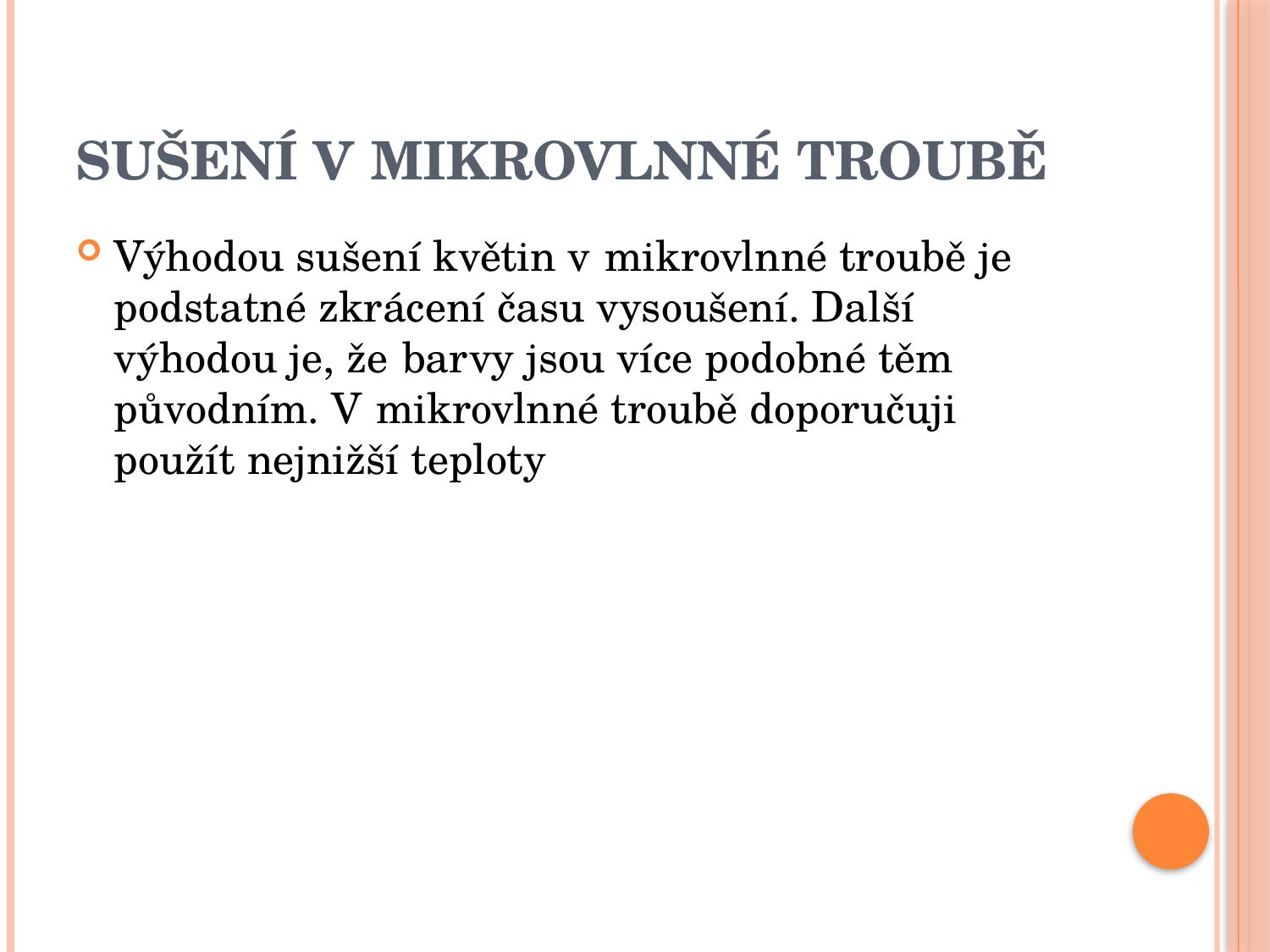

# Sušení v mikrovlnné troubě
Výhodou sušení květin v mikrovlnné troubě je podstatné zkrácení času vysoušení. Další výhodou je, že barvy jsou více podobné těm původním. V mikrovlnné troubě doporučuji použít nejnižší teploty